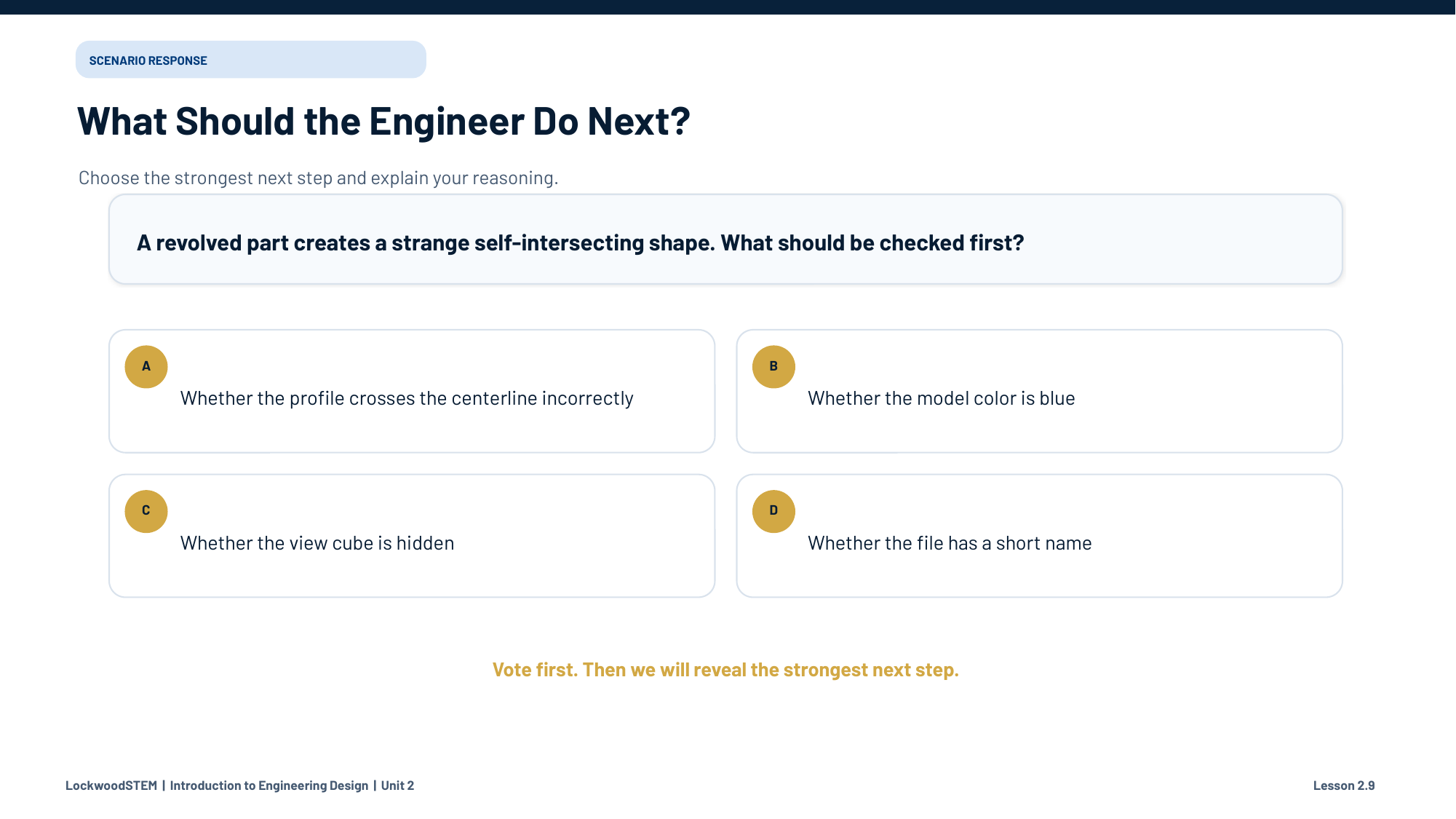

SCENARIO RESPONSE
What Should the Engineer Do Next?
Choose the strongest next step and explain your reasoning.

A revolved part creates a strange self-intersecting shape. What should be checked first?

Whether the profile crosses the centerline incorrectly
Whether the model color is blue
A
B

Whether the view cube is hidden
Whether the file has a short name
C
D
Vote first. Then we will reveal the strongest next step.
LockwoodSTEM  |  Introduction to Engineering Design  |  Unit 2
Lesson 2.9